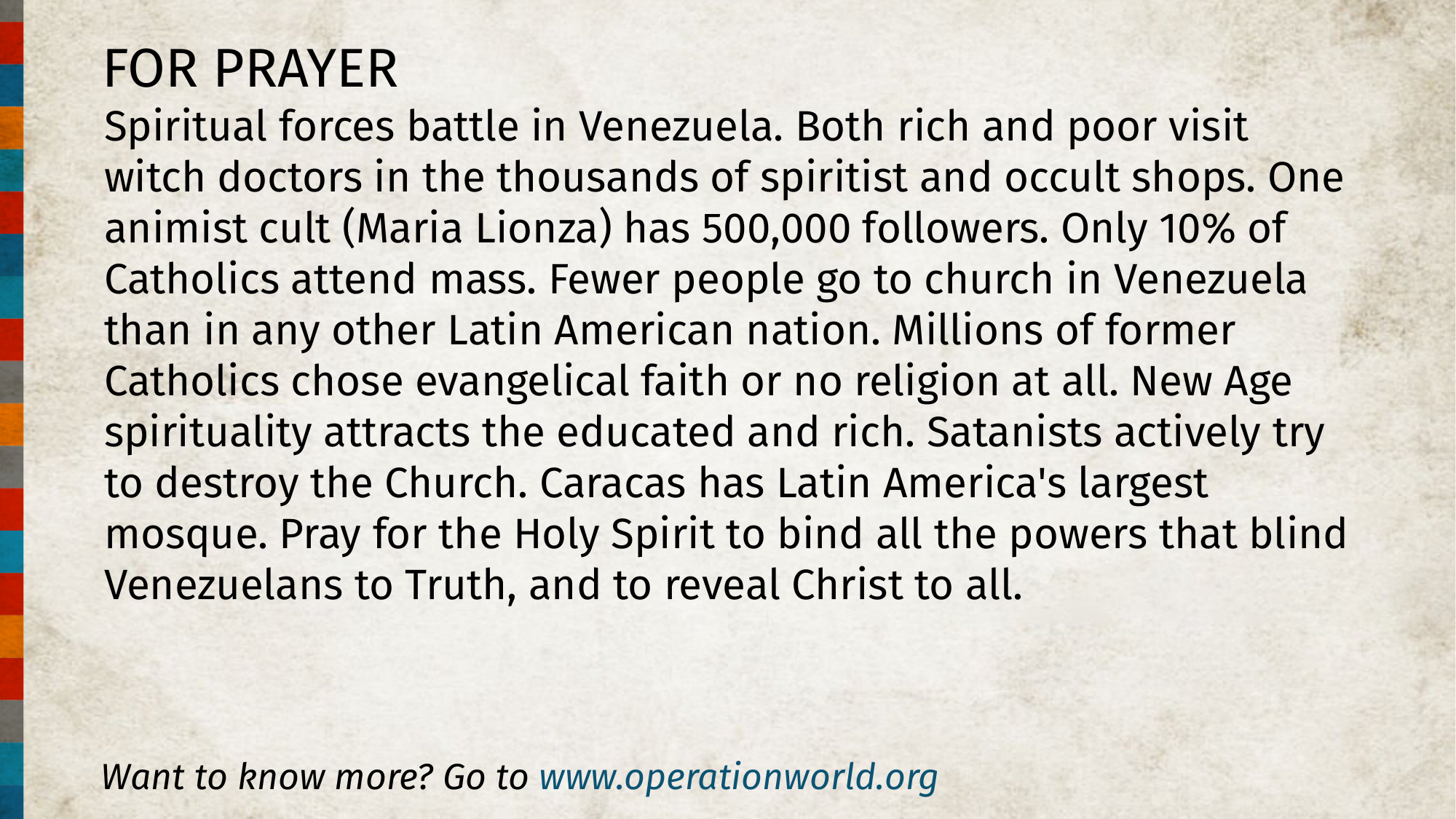

FOR PRAYER
Spiritual forces battle in Venezuela. Both rich and poor visit witch doctors in the thousands of spiritist and occult shops. One animist cult (Maria Lionza) has 500,000 followers. Only 10% of Catholics attend mass. Fewer people go to church in Venezuela than in any other Latin American nation. Millions of former Catholics chose evangelical faith or no religion at all. New Age spirituality attracts the educated and rich. Satanists actively try to destroy the Church. Caracas has Latin America's largest mosque. Pray for the Holy Spirit to bind all the powers that blind Venezuelans to Truth, and to reveal Christ to all.

Want to know more? Go to www.operationworld.org